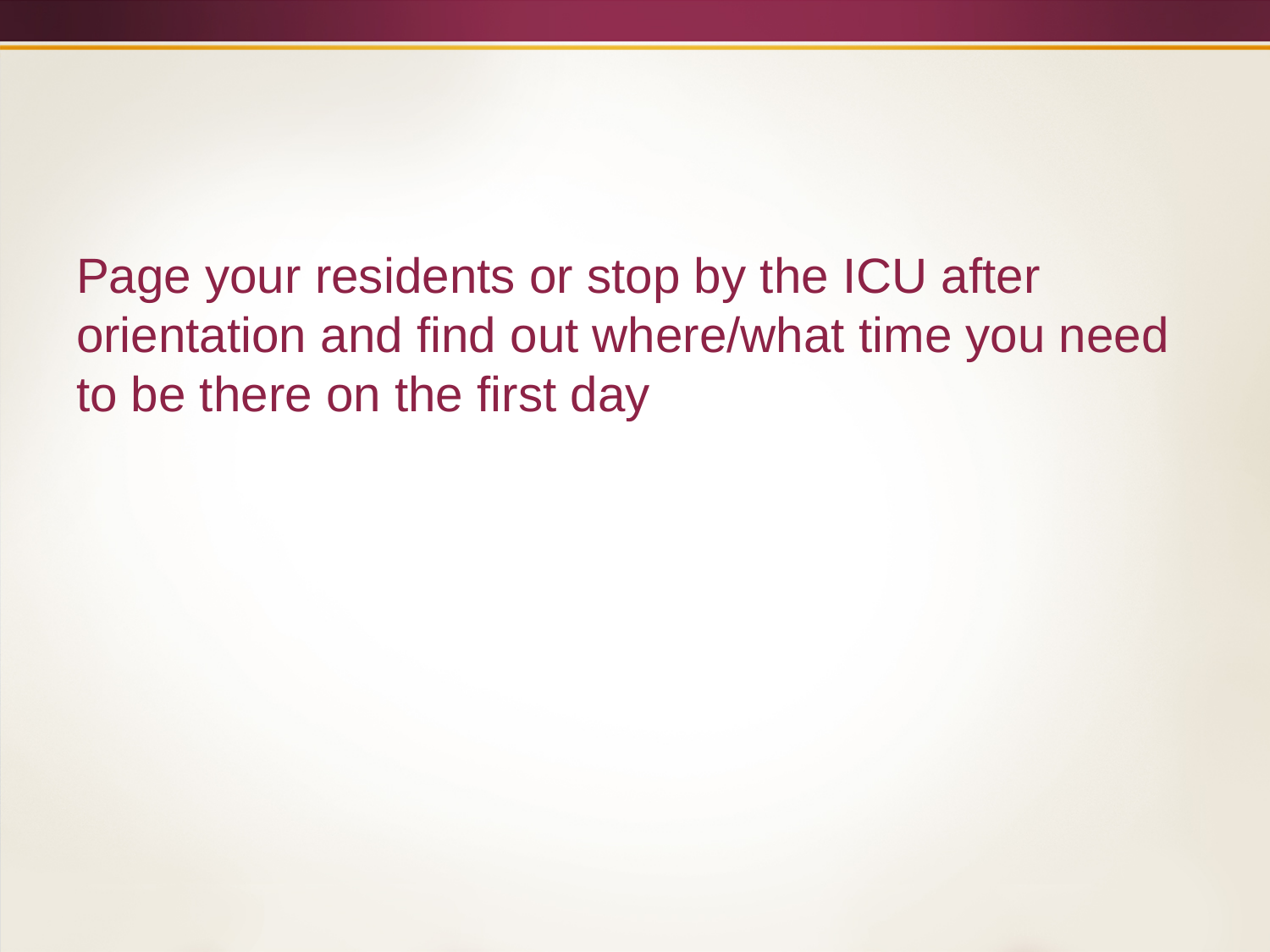

#
Page your residents or stop by the ICU after orientation and find out where/what time you need to be there on the first day